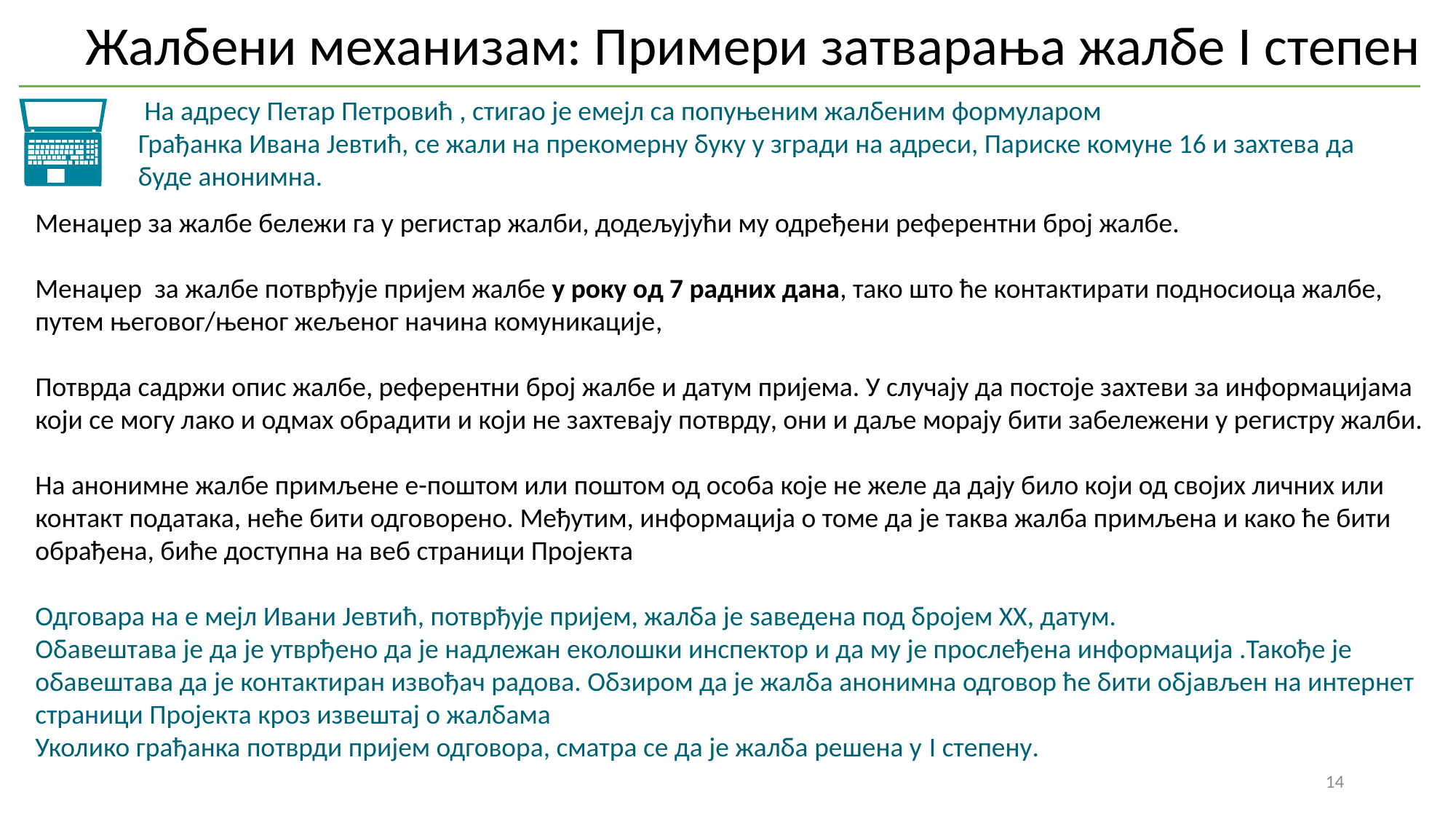

Жалбени механизам: Примери затварања жалбе I степен
 На адресу Петар Петровић , стигао је емејл са попуњеним жалбеним формуларом
Грађанка Ивана Јевтић, се жали на прекомерну буку у згради на адреси, Париске комуне 16 и захтева да буде анонимна.

Менаџер за жалбе бележи га у регистар жалби, додељујући му одређени референтни број жалбе.

Менаџер  за жалбе потврђује пријем жалбе у року од 7 радних дана, тако што ће контактирати подносиоца жалбе, путем његовог/њеног жељеног начина комуникације,

Потврда садржи опис жалбе, референтни број жалбе и датум пријема. У случају да постоје захтеви за информацијама који се могу лако и одмах обрадити и који не захтевају потврду, они и даље морају бити забележени у регистру жалби.

На анонимне жалбе примљене е-поштом или поштом од особа које не желе да дају било који од својих личних или контакт података, неће бити одговорено. Међутим, информација о томе да је таква жалба примљена и како ће бити обрађена, биће доступна на веб страници Пројекта

Одговара на е мејл Ивани Јевтић, потврђује пријем, жалба је ѕаведена под бројем ХХ, датум.
Обавештава је да је утврђено да је надлежан еколошки инспектор и да му је прослеђена информација .Такође је обавештава да је контактиран извођач радова. Обзиром да је жалба анонимна одговор ће бити објављен на интернет страници Пројекта кроз извештај о жалбама
Уколико грађанка потврди пријем одговора, сматра се да је жалба решена у I степену.

14